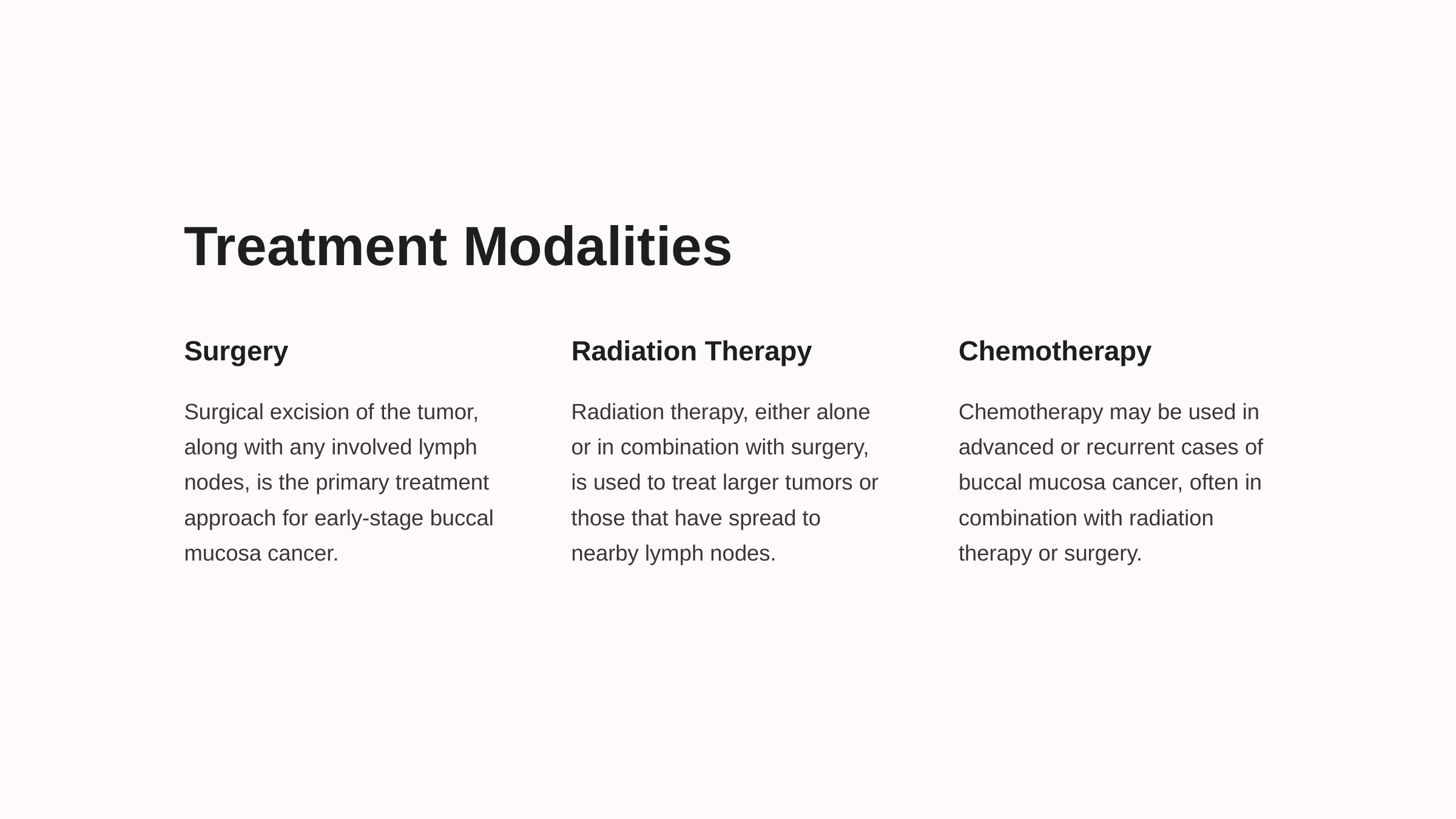

Treatment Modalities
Surgery
Radiation Therapy
Chemotherapy
Surgical excision of the tumor, along with any involved lymph nodes, is the primary treatment approach for early-stage buccal mucosa cancer.
Radiation therapy, either alone or in combination with surgery, is used to treat larger tumors or those that have spread to nearby lymph nodes.
Chemotherapy may be used in advanced or recurrent cases of buccal mucosa cancer, often in combination with radiation therapy or surgery.